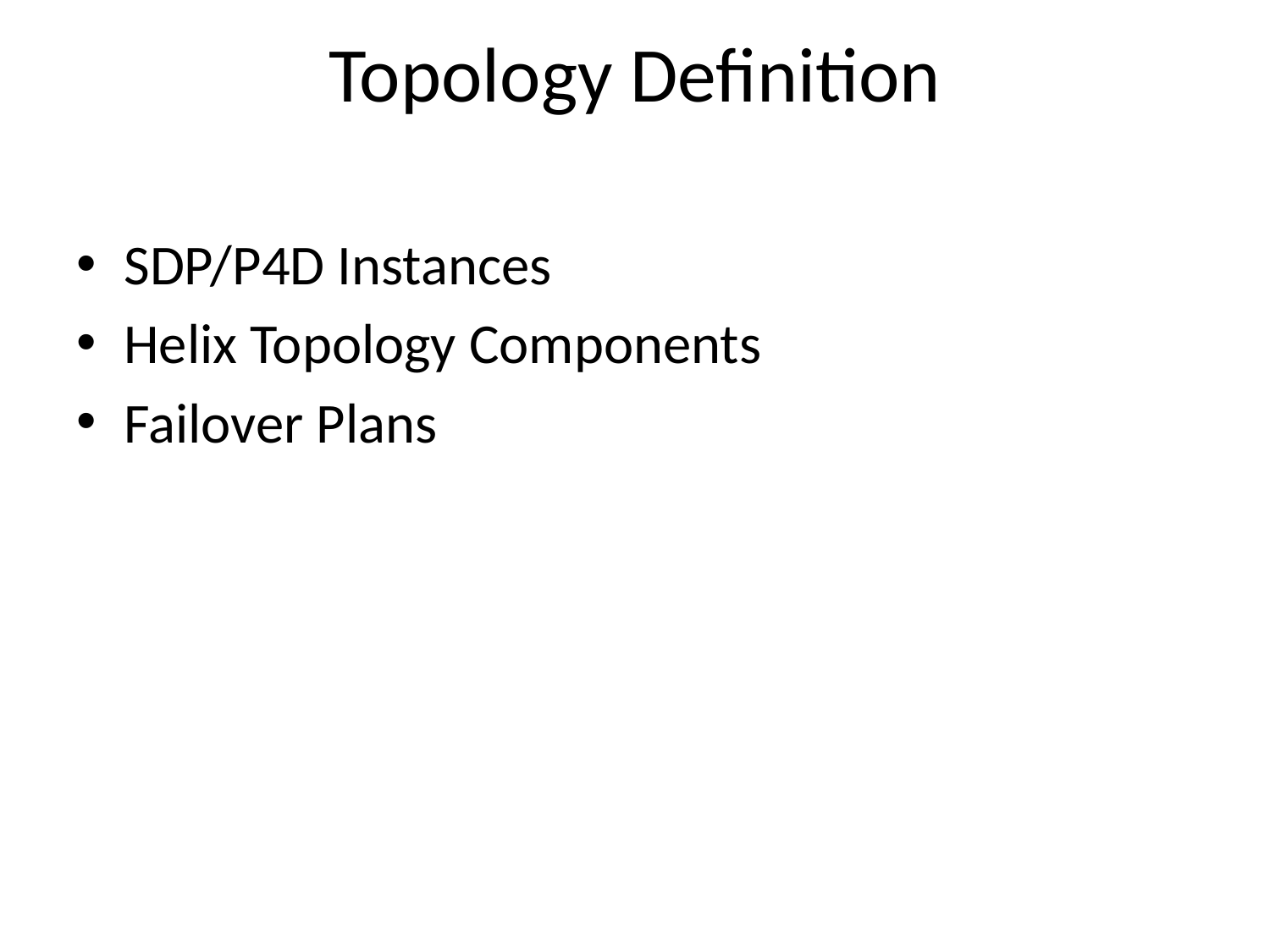

# Topology Definition

SDP/P4D Instances
Helix Topology Components
Failover Plans